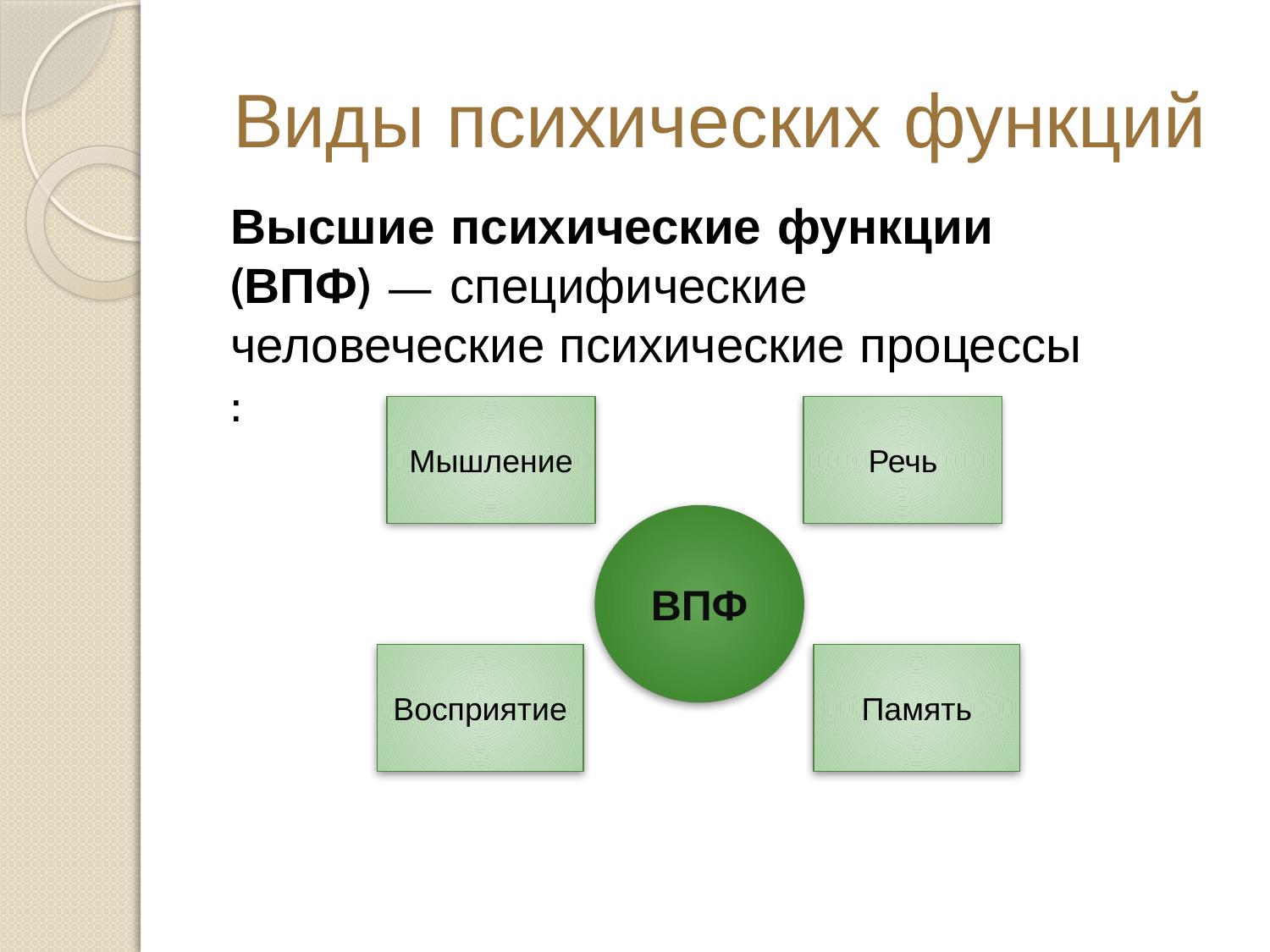

# Виды психических функций
Высшие психические функции (ВПФ) — специфические человеческие психические процессы :

Мышление
Речь

ВПФ

Восприятие
Память